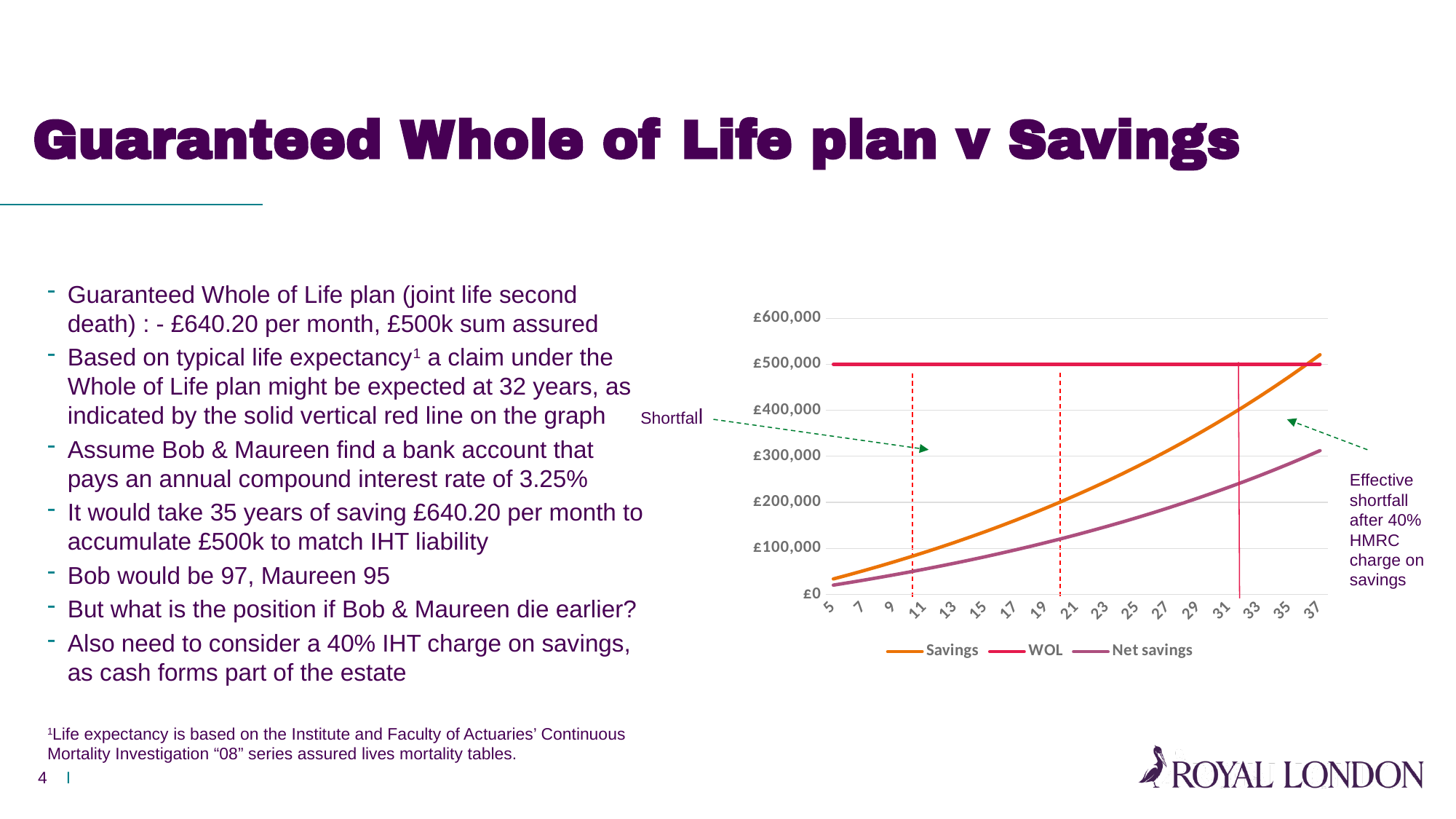

# Guaranteed Whole of Life plan v Savings
Guaranteed Whole of Life plan (joint life second death) : - £640.20 per month, £500k sum assured
Based on typical life expectancy1 a claim under the Whole of Life plan might be expected at 32 years, as indicated by the solid vertical red line on the graph
Assume Bob & Maureen find a bank account that pays an annual compound interest rate of 3.25%
It would take 35 years of saving £640.20 per month to accumulate £500k to match IHT liability
Bob would be 97, Maureen 95
But what is the position if Bob & Maureen die earlier?
Also need to consider a 40% IHT charge on savings, as cash forms part of the estate

1Life expectancy is based on the Institute and Faculty of Actuaries’ Continuous Mortality Investigation “08” series assured lives mortality tables.

### Chart

| Category |  |  | Net savings |
|---|---|---|---|
| 5 | 33465.73 | 500000.0 | 20079.438000000002 |
| 6 | 42349.54 | 500000.0 | 25409.724 |
| 7 | 51522.08 | 500000.0 | 30913.248 |
| 8 | 60992.72 | 500000.0 | 36595.632 |
| 9 | 70771.16 | 500000.0 | 42462.696 |
| 10 | 80867.4 | 500000.0 | 48520.439999999995 |
| 11 | 91291.76 | 500000.0 | 54775.056 |
| 12 | 102054.92 | 500000.0 | 61232.952 |
| 13 | 113167.88 | 500000.0 | 67900.728 |
| 14 | 124642.01 | 500000.0 | 74785.20599999999 |
| 15 | 136489.05 | 500000.0 | 81893.43 |
| 16 | 148721.12 | 500000.0 | 89232.67199999999 |
| 17 | 161350.73 | 500000.0 | 96810.43800000001 |
| 18 | 174390.8 | 500000.0 | 104634.48 |
| 19 | 187854.68 | 500000.0 | 112712.80799999999 |
| 20 | 201756.13 | 500000.0 | 121053.678 |
| 21 | 216109.38 | 500000.0 | 129665.628 |
| 22 | 230929.11 | 500000.0 | 138557.466 |
| 23 | 246230.48 | 500000.0 | 147738.288 |
| 24 | 262029.15 | 500000.0 | 157217.49 |
| 25 | 278341.27 | 500000.0 | 167004.76200000002 |
| 26 | 295183.54 | 500000.0 | 177110.12399999998 |
| 27 | 312573.18 | 500000.0 | 187543.908 |
| 28 | 330527.98 | 500000.0 | 198316.78799999997 |
| 29 | 349066.31 | 500000.0 | 209439.786 |
| 30 | 368207.14 | 500000.0 | 220924.284 |
| 31 | 387970.05 | 500000.0 | 232782.03 |
| 32 | 408375.25 | 500000.0 | 245025.15 |
| 33 | 429443.62 | 500000.0 | 257666.172 |
| 34 | 451196.72 | 500000.0 | 270718.03199999995 |
| 35 | 473656.78 | 500000.0 | 284194.068 |
| 36 | 496846.81 | 500000.0 | 298108.086 |
| 37 | 520790.5 | 500000.0 | 312474.3 |
Shortfall
Effective shortfall after 40% HMRC charge on savings